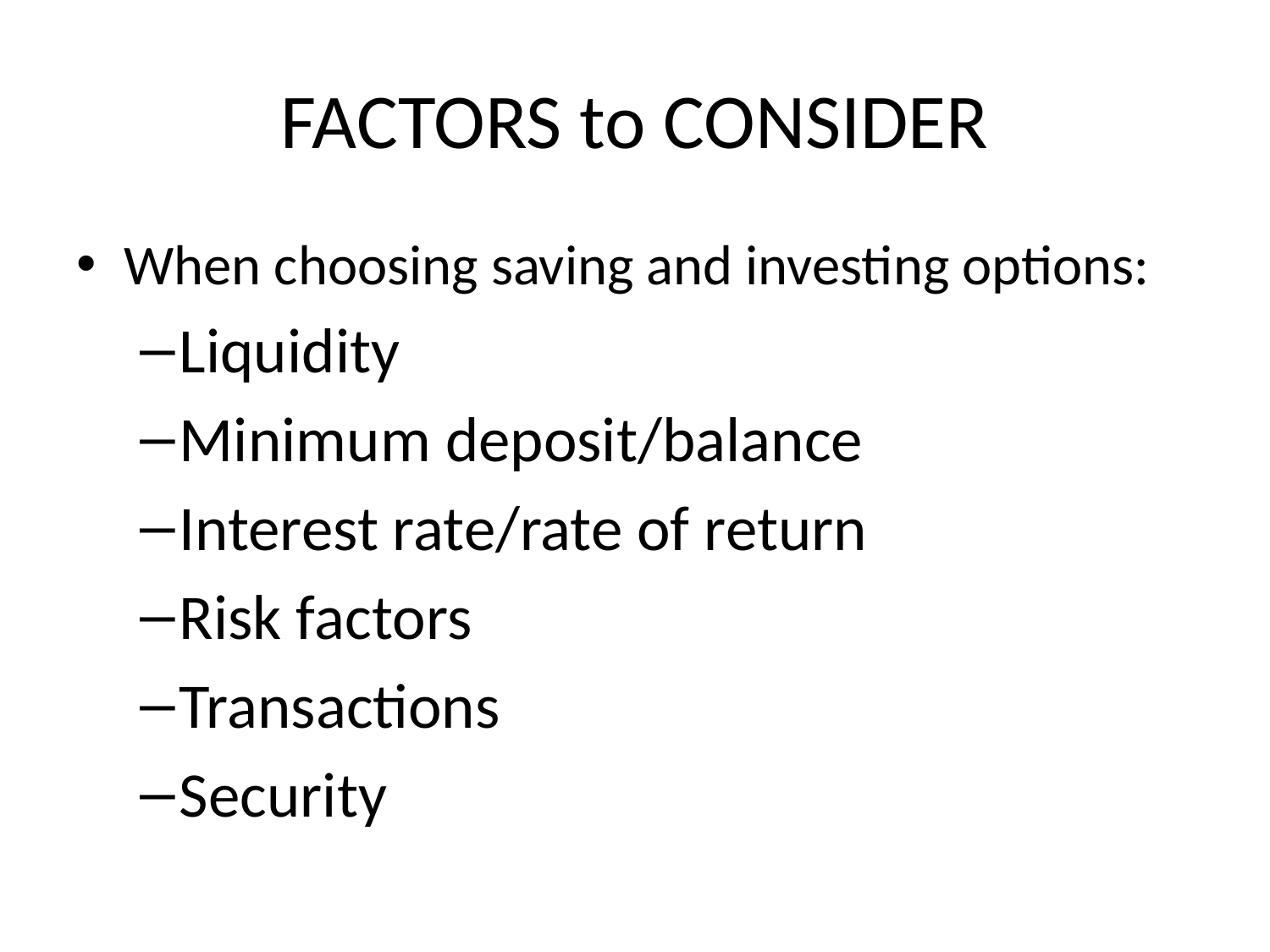

# FACTORS to CONSIDER
When choosing saving and investing options:
Liquidity
Minimum deposit/balance
Interest rate/rate of return
Risk factors
Transactions
Security